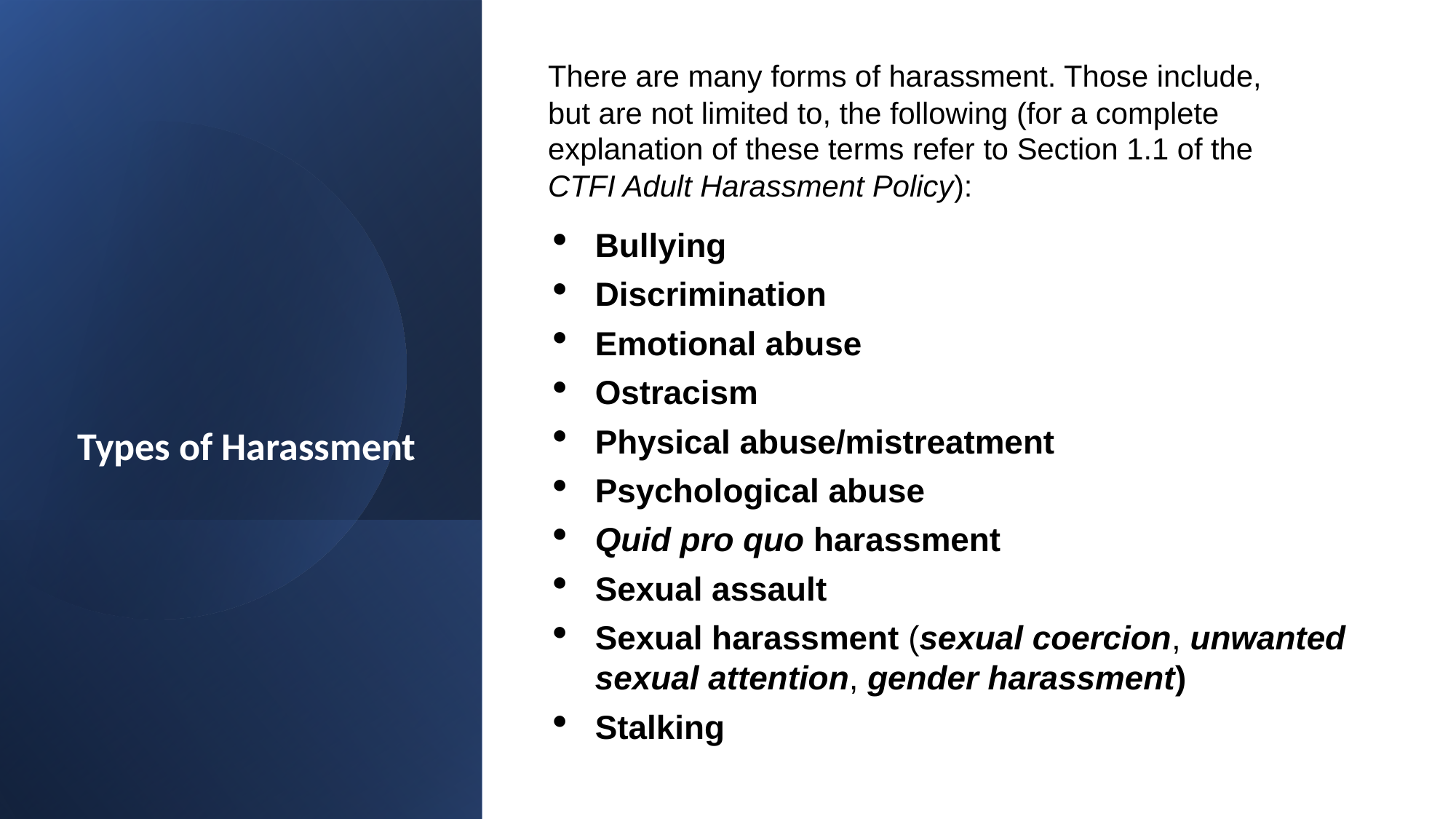

There are many forms of harassment. Those include, but are not limited to, the following (for a complete explanation of these terms refer to Section 1.1 of the CTFI Adult Harassment Policy):

Bullying
Discrimination
Emotional abuse
Ostracism
Physical abuse/mistreatment
Psychological abuse
Quid pro quo harassment
Sexual assault
Sexual harassment (sexual coercion, unwanted sexual attention, gender harassment)
Stalking

# Types of Harassment